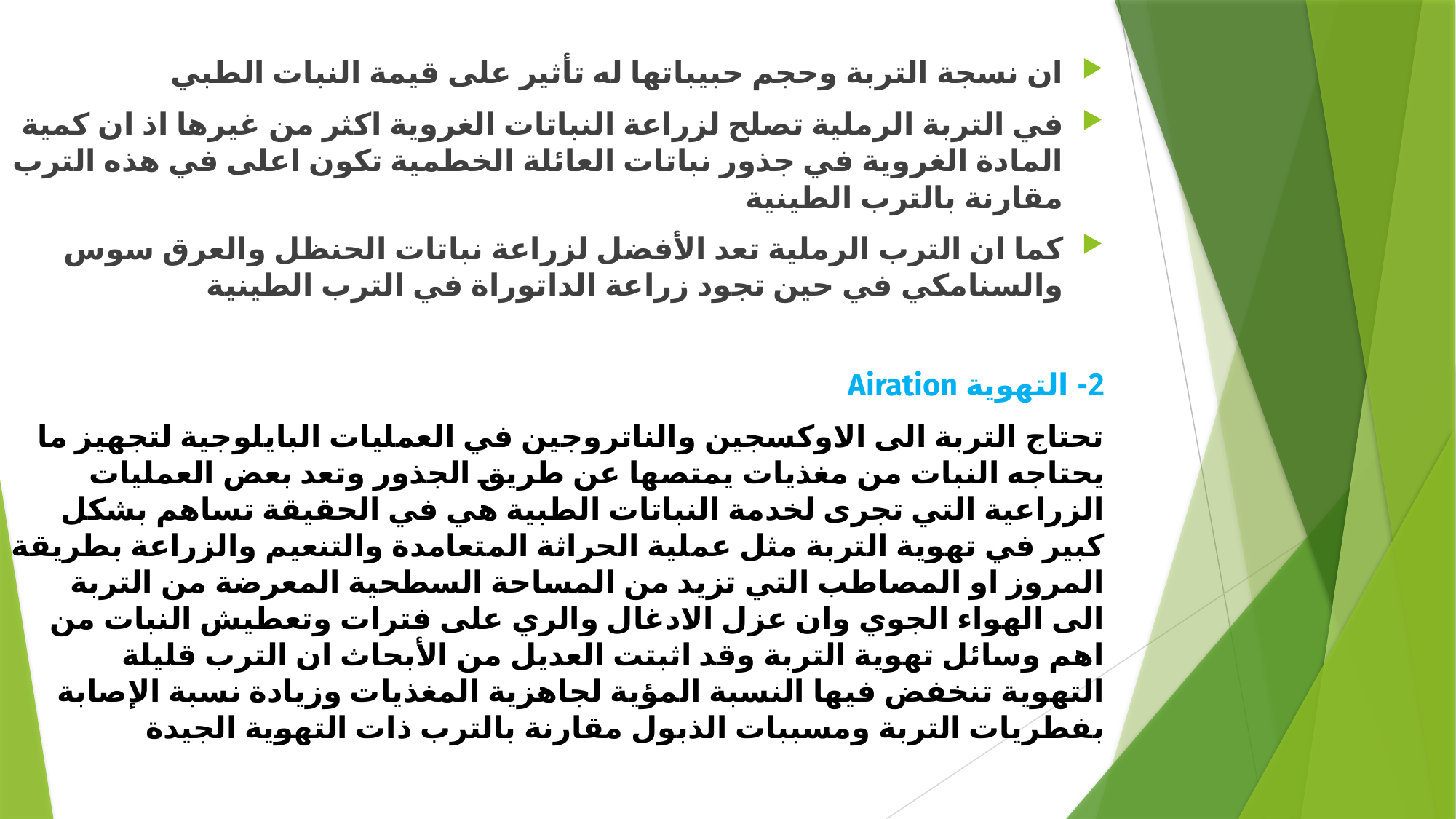

ان نسجة التربة وحجم حبيباتها له تأثير على قيمة النبات الطبي
في التربة الرملية تصلح لزراعة النباتات الغروية اكثر من غيرها اذ ان كمية المادة الغروية في جذور نباتات العائلة الخطمية تكون اعلى في هذه الترب مقارنة بالترب الطينية
كما ان الترب الرملية تعد الأفضل لزراعة نباتات الحنظل والعرق سوس والسنامكي في حين تجود زراعة الداتوراة في الترب الطينية

2- التهوية Airation
تحتاج التربة الى الاوكسجين والناتروجين في العمليات البايلوجية لتجهيز ما يحتاجه النبات من مغذيات يمتصها عن طريق الجذور وتعد بعض العمليات الزراعية التي تجرى لخدمة النباتات الطبية هي في الحقيقة تساهم بشكل كبير في تهوية التربة مثل عملية الحراثة المتعامدة والتنعيم والزراعة بطريقة المروز او المصاطب التي تزيد من المساحة السطحية المعرضة من التربة الى الهواء الجوي وان عزل الادغال والري على فترات وتعطيش النبات من اهم وسائل تهوية التربة وقد اثبتت العديل من الأبحاث ان الترب قليلة التهوية تنخفض فيها النسبة المؤية لجاهزية المغذيات وزيادة نسبة الإصابة بفطريات التربة ومسببات الذبول مقارنة بالترب ذات التهوية الجيدة